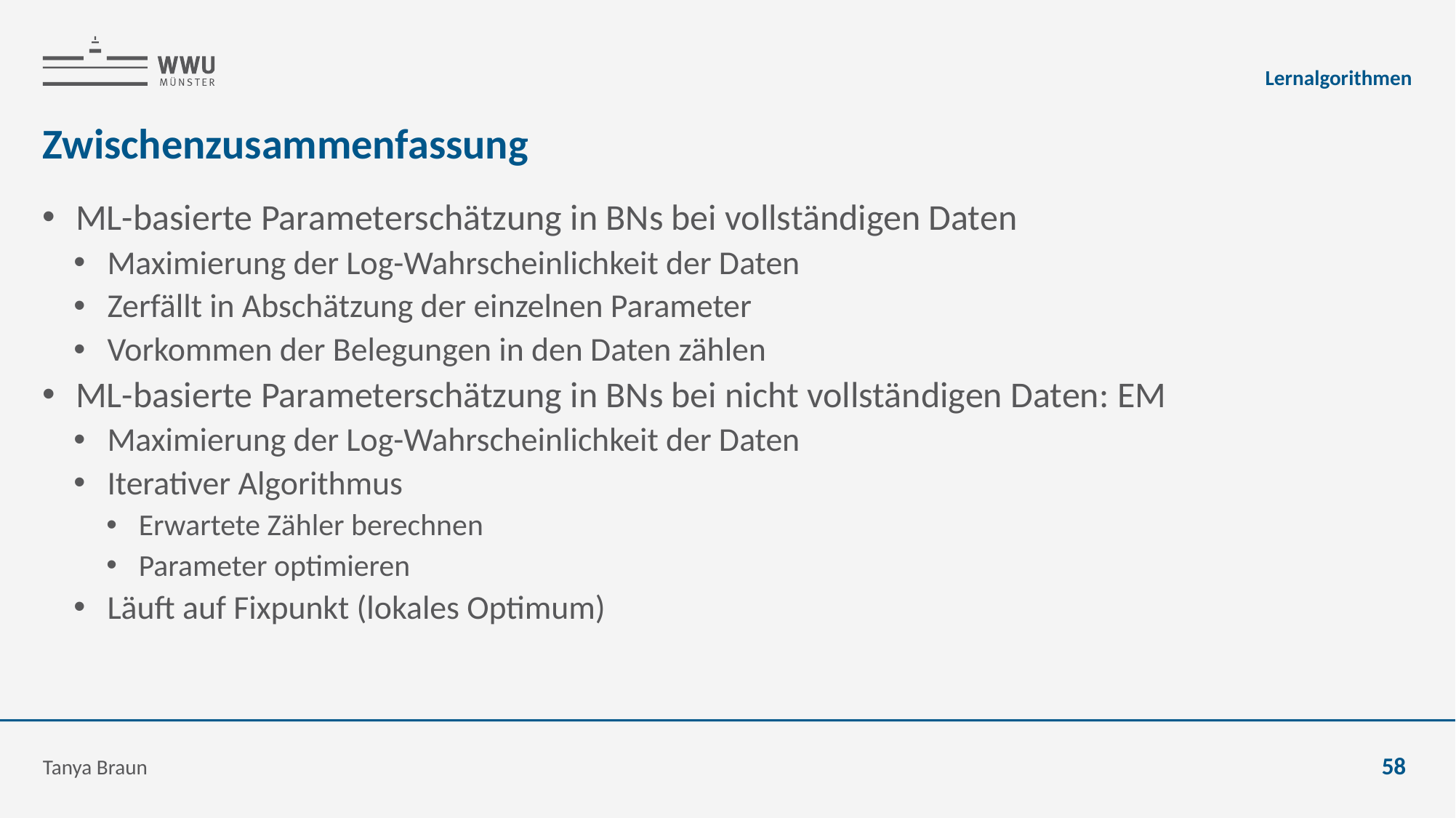

Lernalgorithmen
# Zwischenzusammenfassung
ML-basierte Parameterschätzung in BNs bei vollständigen Daten
Maximierung der Log-Wahrscheinlichkeit der Daten
Zerfällt in Abschätzung der einzelnen Parameter
Vorkommen der Belegungen in den Daten zählen
ML-basierte Parameterschätzung in BNs bei nicht vollständigen Daten: EM
Maximierung der Log-Wahrscheinlichkeit der Daten
Iterativer Algorithmus
Erwartete Zähler berechnen
Parameter optimieren
Läuft auf Fixpunkt (lokales Optimum)

Tanya Braun
58